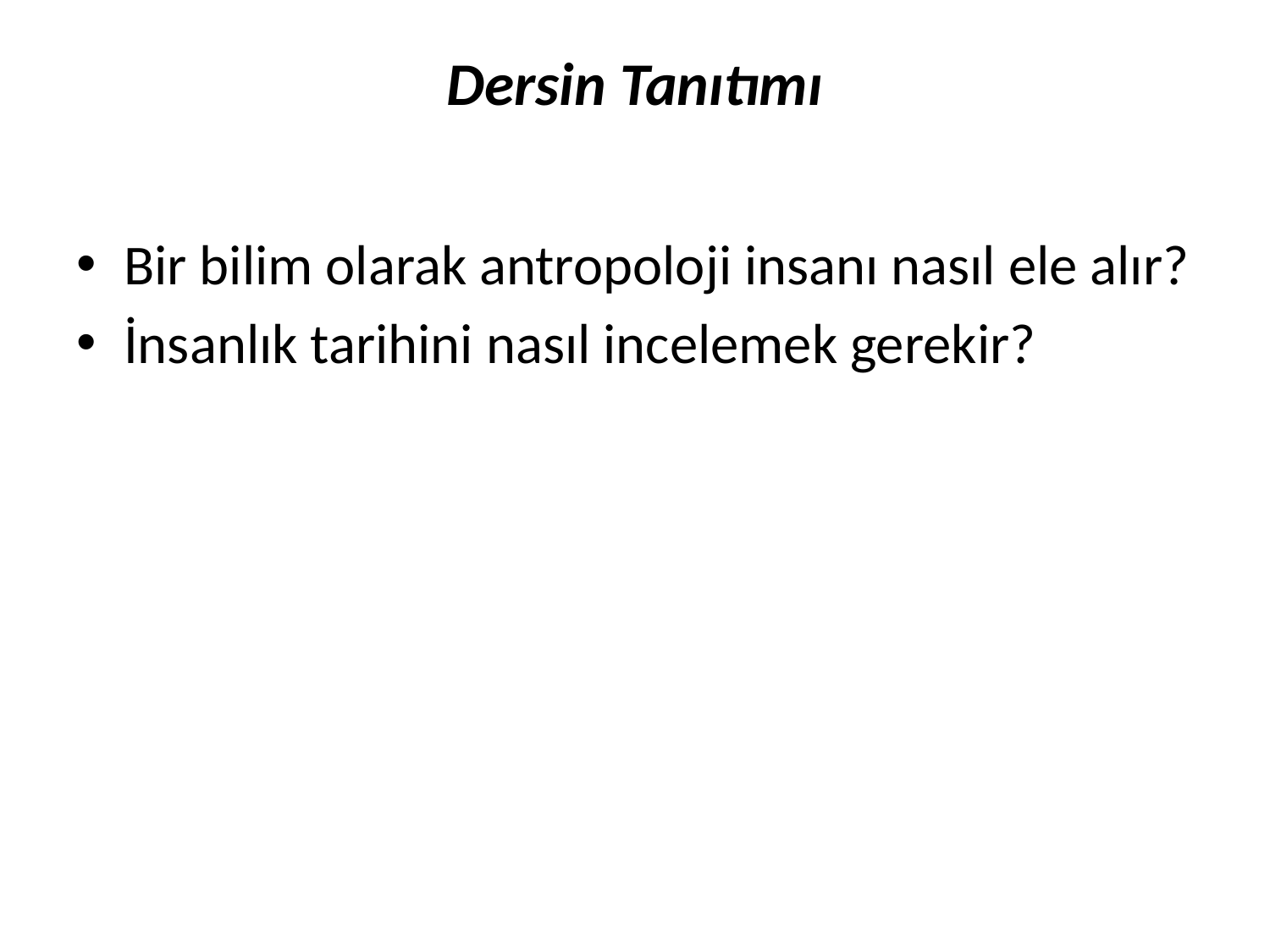

# Dersin Tanıtımı
Bir bilim olarak antropoloji insanı nasıl ele alır?
İnsanlık tarihini nasıl incelemek gerekir?